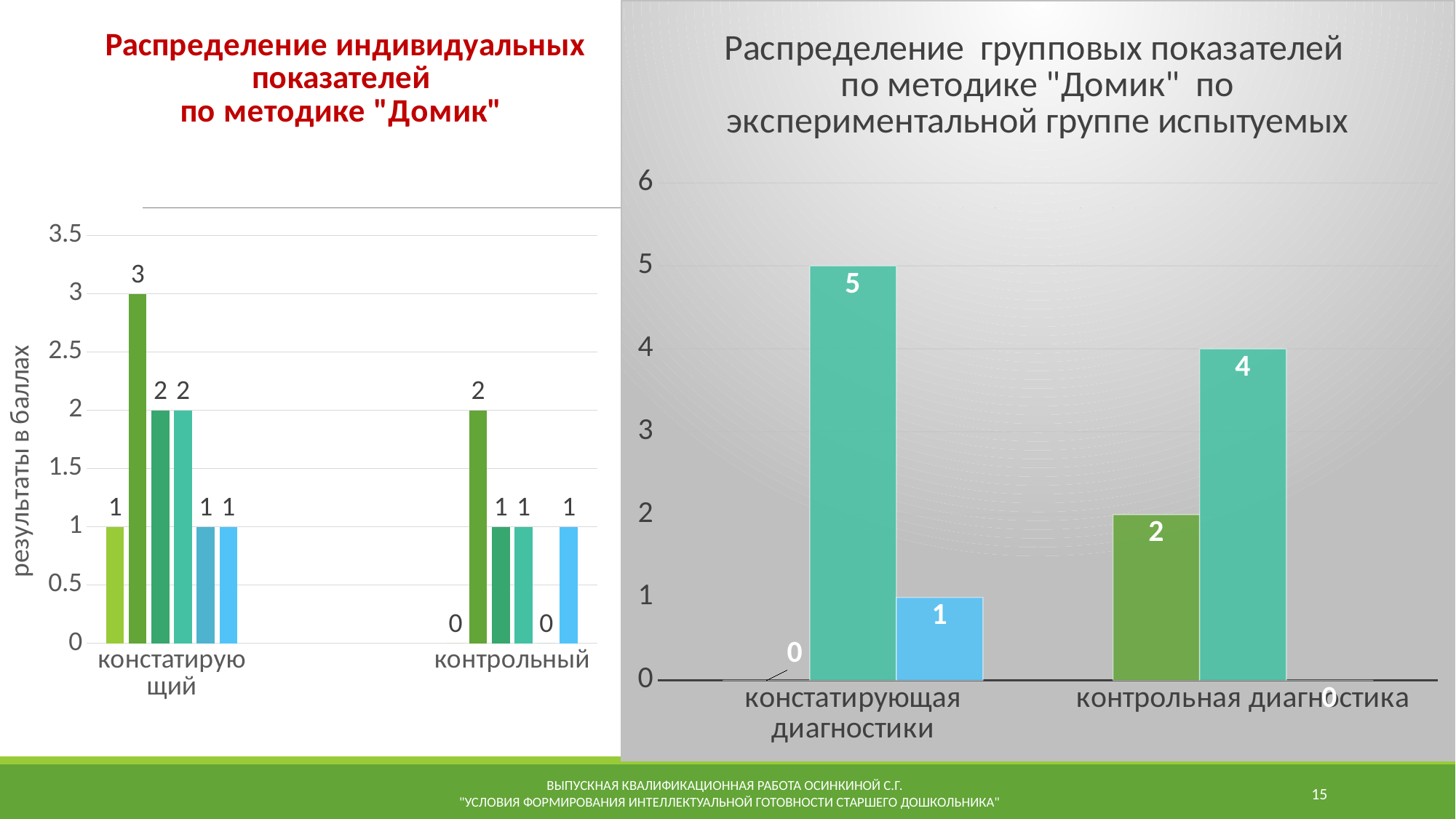

### Chart: Распределение  групповых показателей
по методике "Домик"  по экспериментальной группе испытуемых

| Category | высокий | средний | низкий |
|---|---|---|---|
| констатирующая диагностики | 0.0 | 5.0 | 1.0 |
| контрольная диагностика | 2.0 | 4.0 | 0.0 |

### Chart: Распределение индивидуальных показателей
по методике "Домик"

| Category | П.Ш. | А.А. | С.Р. | Р.Р. | А.С. | В.Ц. |
|---|---|---|---|---|---|---|
| констатирующий | 1.0 | 3.0 | 2.0 | 2.0 | 1.0 | 1.0 |
|  | None | None | None | None | None | None |
| контрольный | 0.0 | 2.0 | 1.0 | 1.0 | 0.0 | 1.0 |
Выпускная квалификационная работа Осинкиной С.Г.
 "Условия формирования интеллектуальной готовности старшего дошкольника"
15